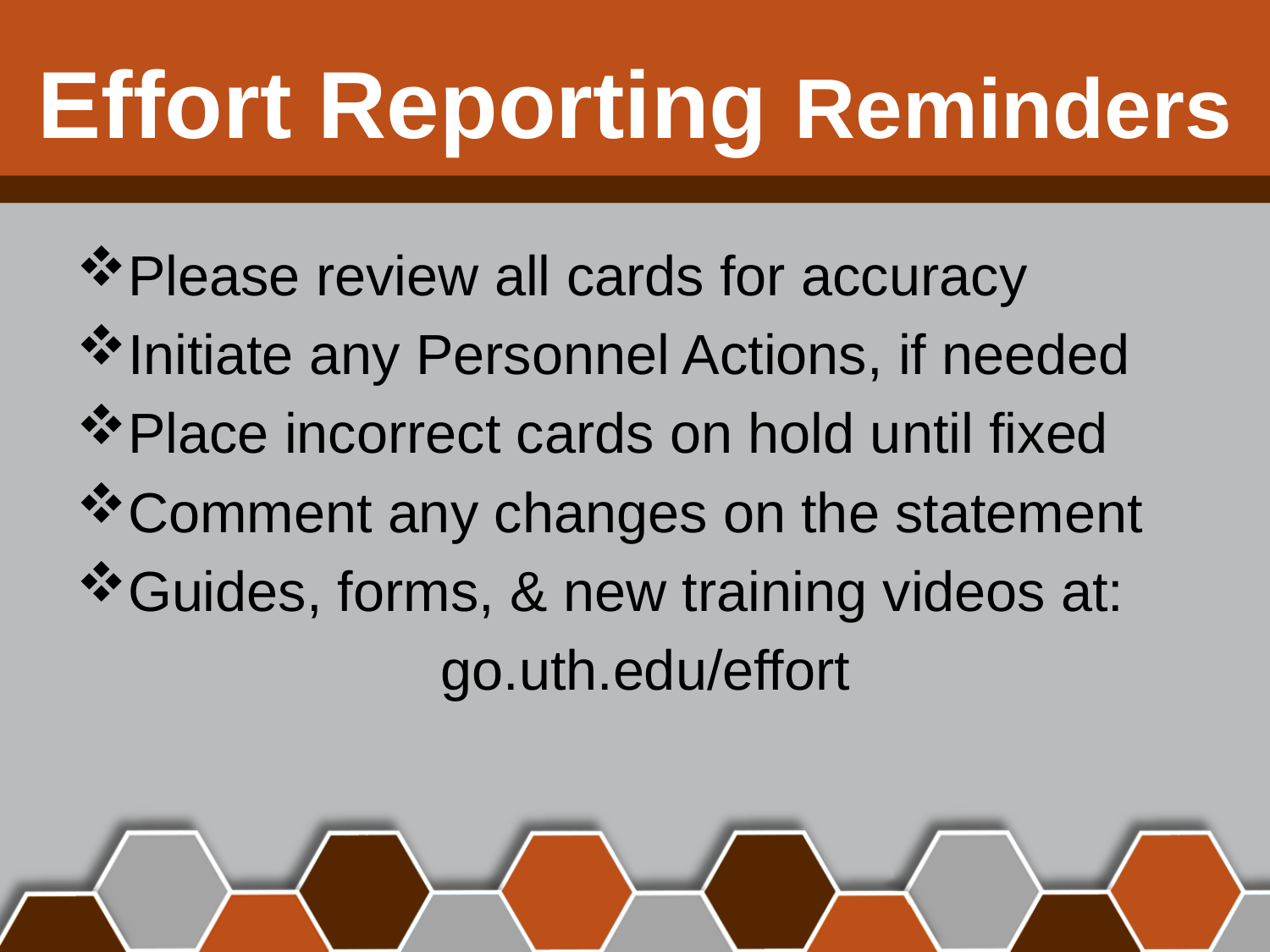

# Effort Reporting Reminders
Please review all cards for accuracy
Initiate any Personnel Actions, if needed
Place incorrect cards on hold until fixed
Comment any changes on the statement
Guides, forms, & new training videos at:
go.uth.edu/effort